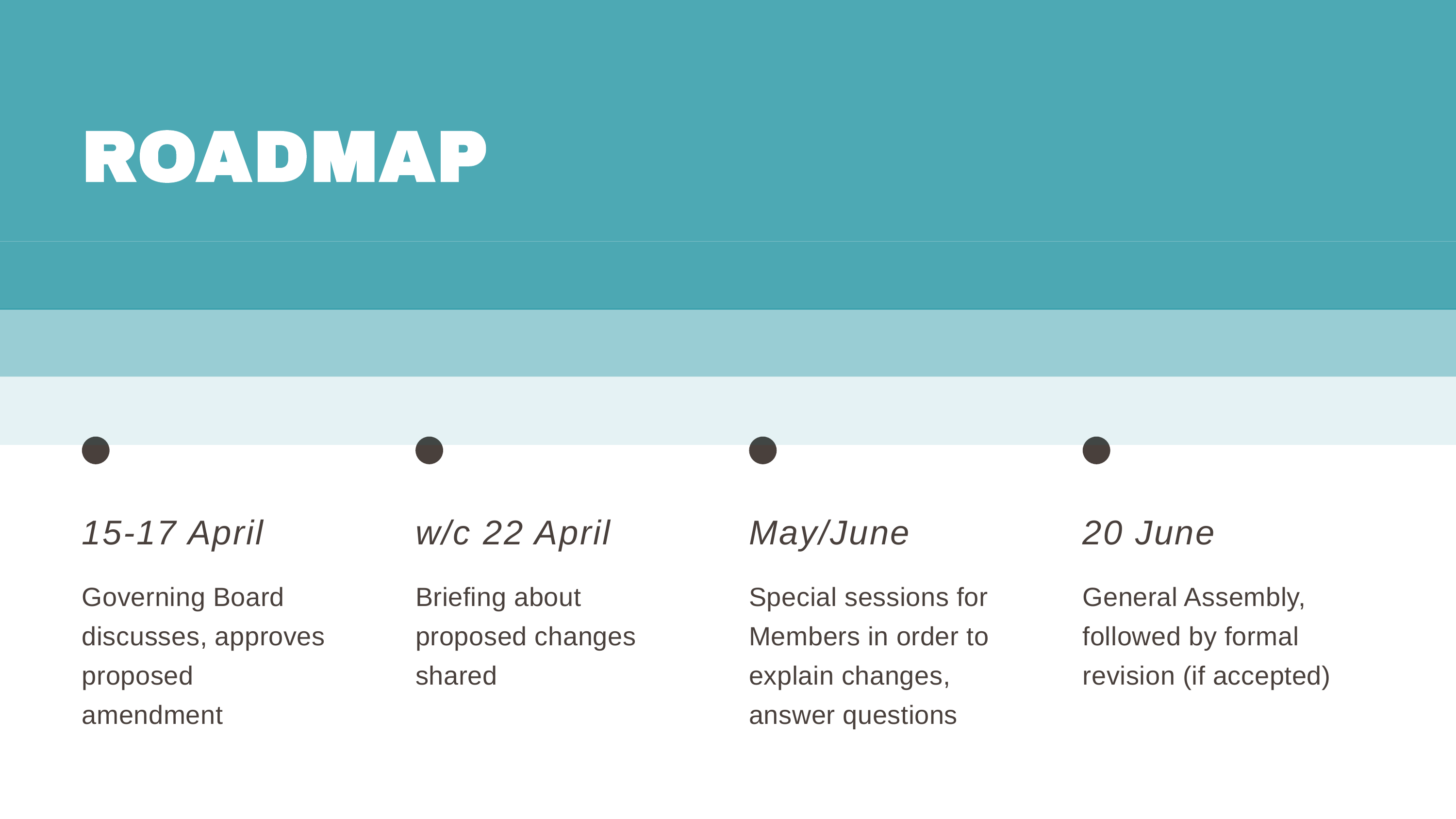

ROADMAP

15-17 April
Governing Board discusses, approves proposed amendment
w/c 22 April
Briefing about proposed changes shared
May/June
Special sessions for Members in order to explain changes, answer questions
20 June
General Assembly, followed by formal revision (if accepted)